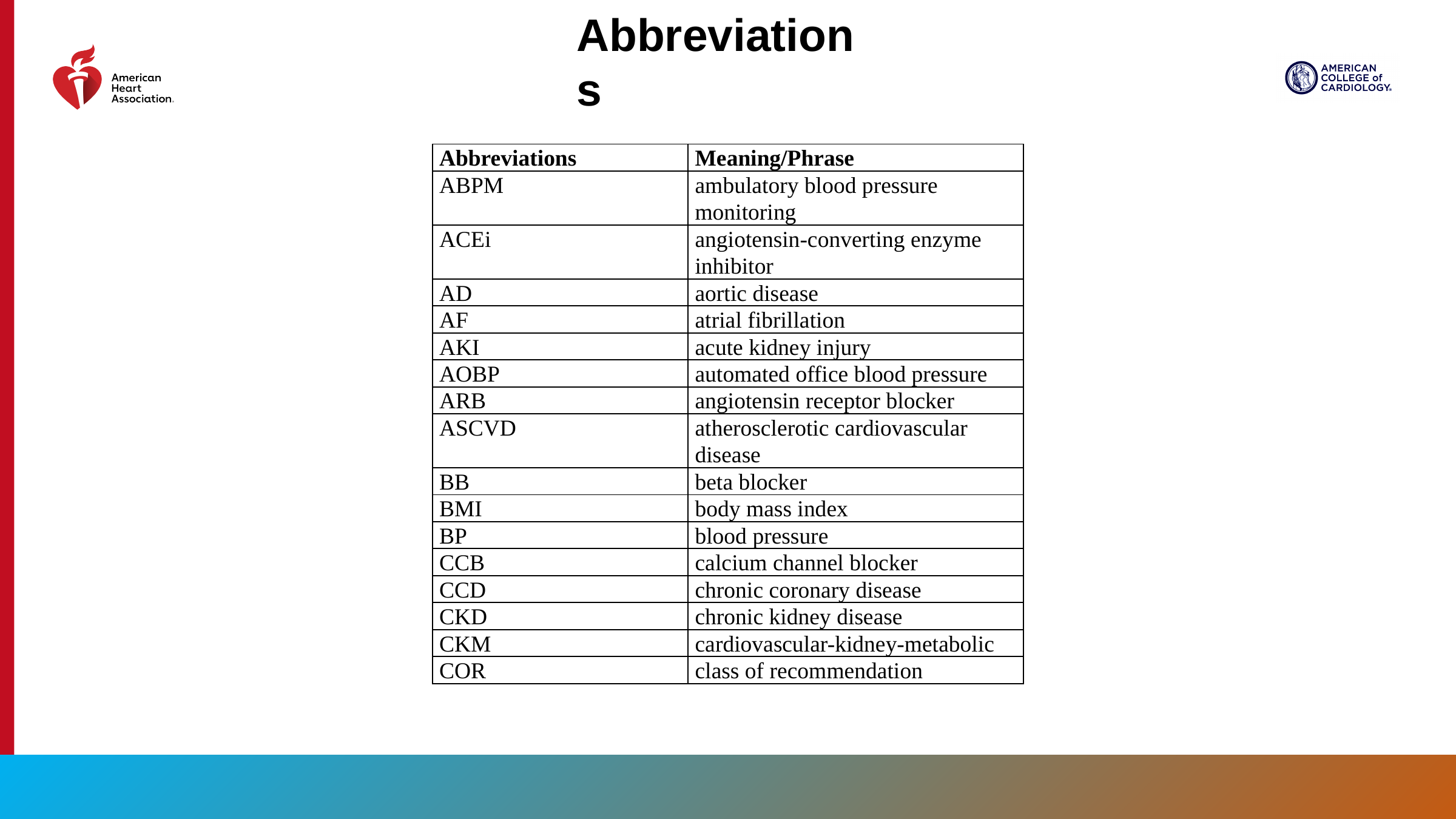

Abbreviations
| Abbreviations | Meaning/Phrase |
| --- | --- |
| ABPM | ambulatory blood pressure monitoring |
| ACEi | angiotensin-converting enzyme inhibitor |
| AD | aortic disease |
| AF | atrial fibrillation |
| AKI | acute kidney injury |
| AOBP | automated office blood pressure |
| ARB | angiotensin receptor blocker |
| ASCVD | atherosclerotic cardiovascular disease |
| BB | beta blocker |
| BMI | body mass index |
| BP | blood pressure |
| CCB | calcium channel blocker |
| CCD | chronic coronary disease |
| CKD | chronic kidney disease |
| CKM | cardiovascular-kidney-metabolic |
| COR | class of recommendation |